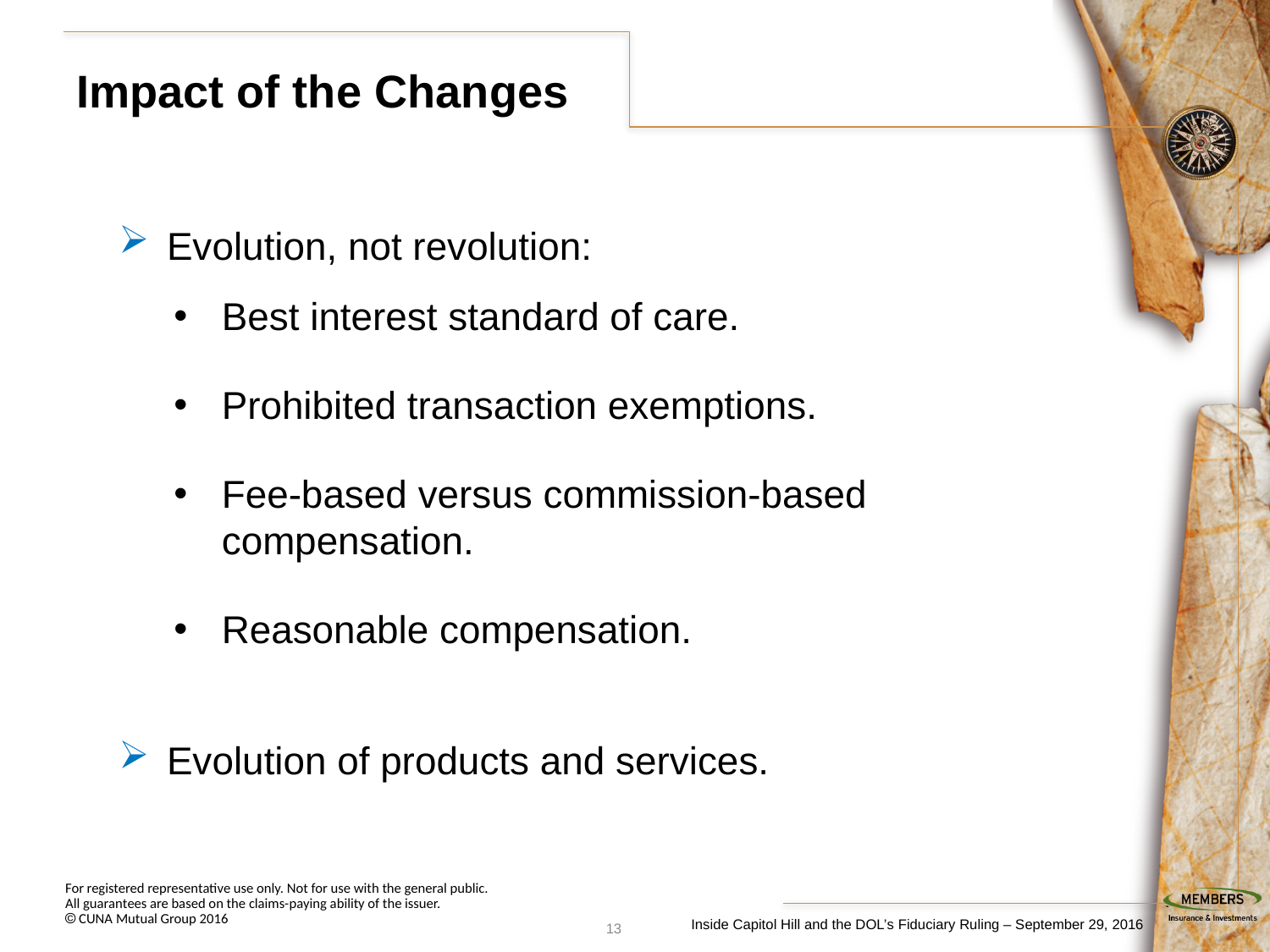

# Impact of the Changes
Evolution, not revolution:
Best interest standard of care.
Prohibited transaction exemptions.
Fee-based versus commission-based  compensation.
Reasonable compensation.
Evolution of products and services.
13
Inside Capitol Hill and the DOL’s Fiduciary Ruling – September 29, 2016